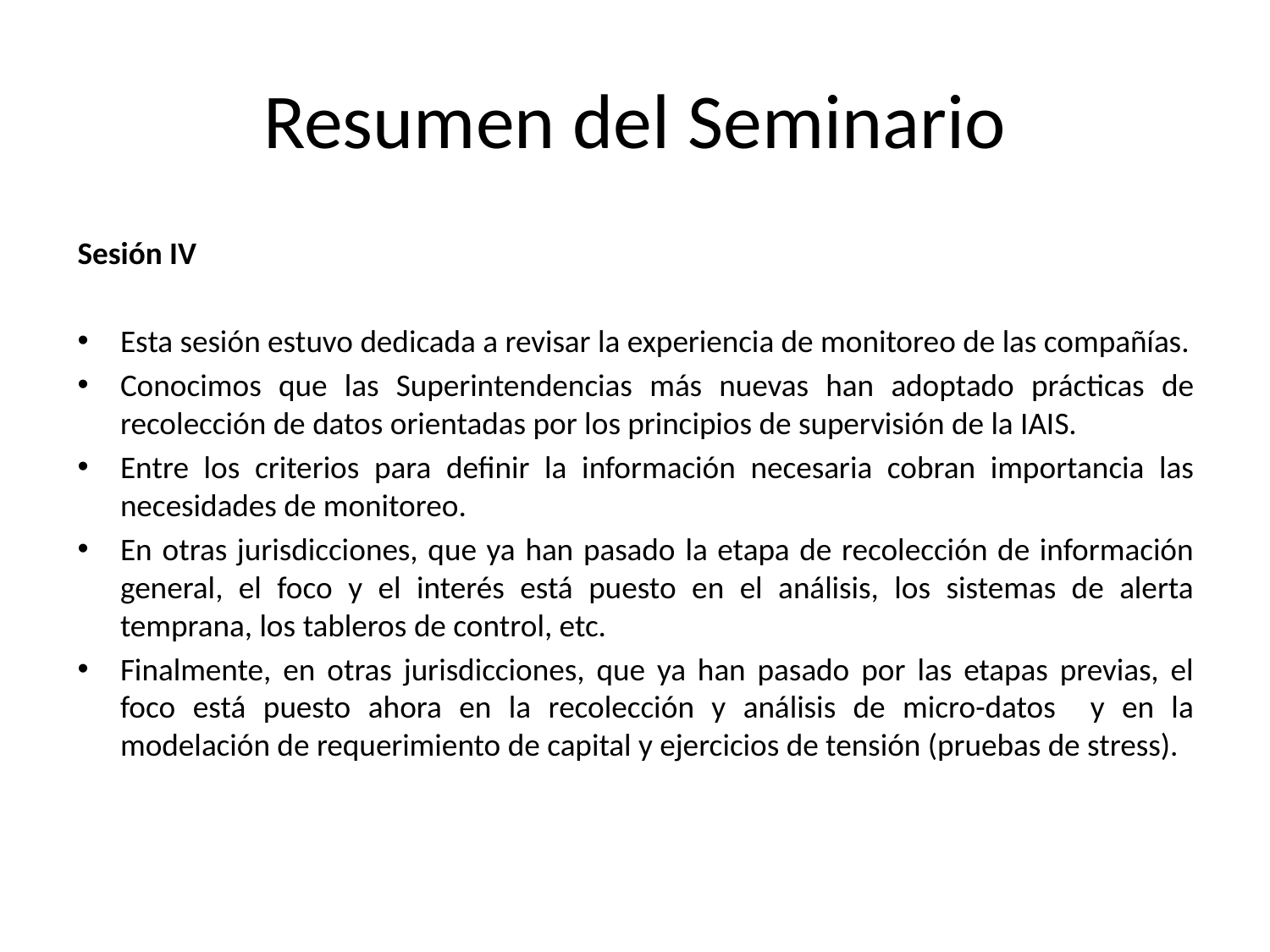

# Resumen del Seminario
Sesión IV

Esta sesión estuvo dedicada a revisar la experiencia de monitoreo de las compañías.
Conocimos que las Superintendencias más nuevas han adoptado prácticas de recolección de datos orientadas por los principios de supervisión de la IAIS.
Entre los criterios para definir la información necesaria cobran importancia las necesidades de monitoreo.
En otras jurisdicciones, que ya han pasado la etapa de recolección de información general, el foco y el interés está puesto en el análisis, los sistemas de alerta temprana, los tableros de control, etc.
Finalmente, en otras jurisdicciones, que ya han pasado por las etapas previas, el foco está puesto ahora en la recolección y análisis de micro-datos  y en la modelación de requerimiento de capital y ejercicios de tensión (pruebas de stress).